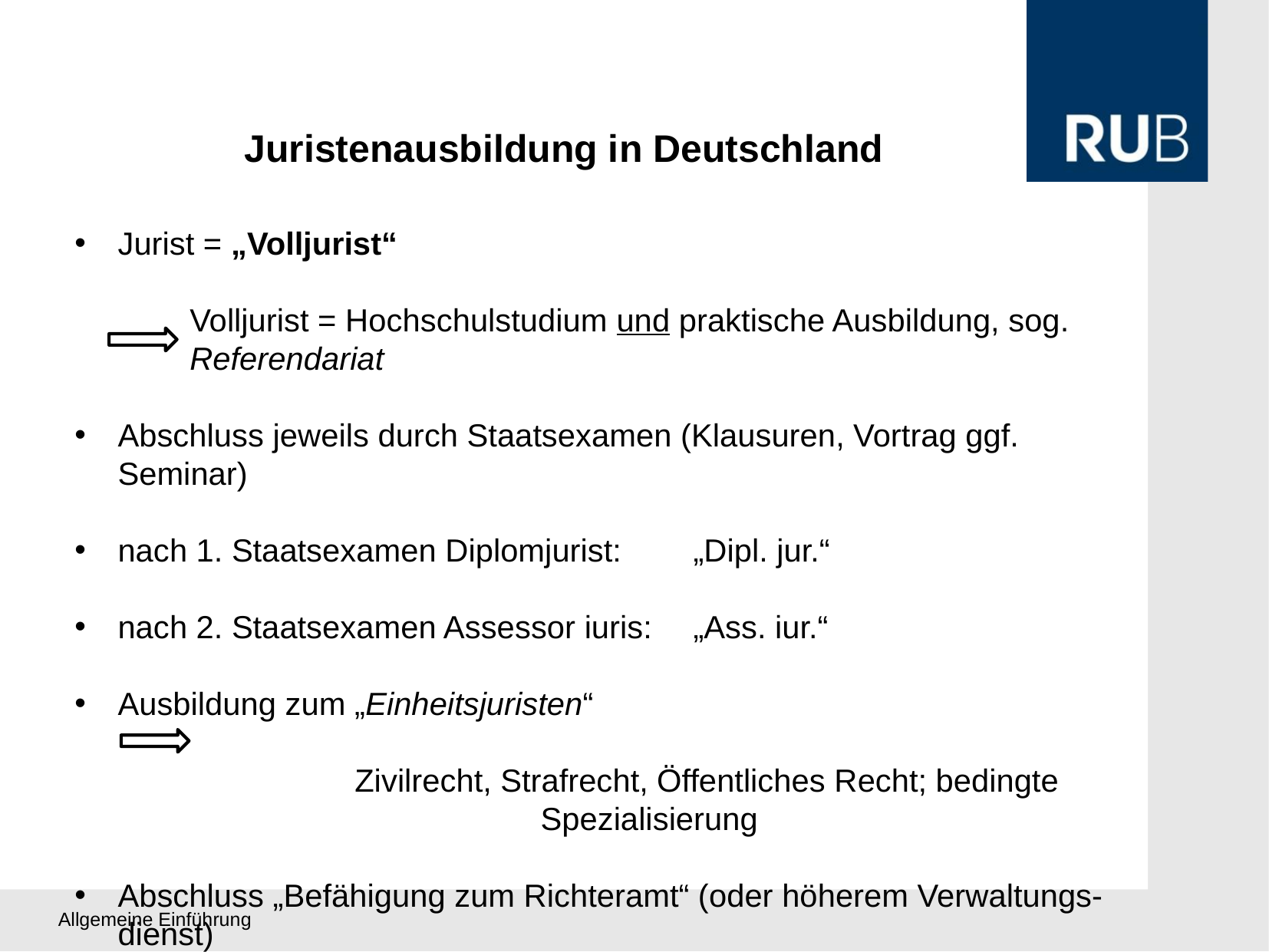

Juristenausbildung in Deutschland
Jurist = „Volljurist“

Volljurist = Hochschulstudium und praktische Ausbildung, sog. 	Referendariat

Abschluss jeweils durch Staatsexamen (Klausuren, Vortrag ggf. Seminar)

nach 1. Staatsexamen Diplomjurist: 	„Dipl. jur.“

nach 2. Staatsexamen Assessor iuris: 	„Ass. iur.“

Ausbildung zum „Einheitsjuristen“

	Zivilrecht, Strafrecht, Öffentliches Recht; bedingte Spezialisierung

Abschluss „Befähigung zum Richteramt“ (oder höherem Verwaltungs-dienst)

Allgemeine Einführung